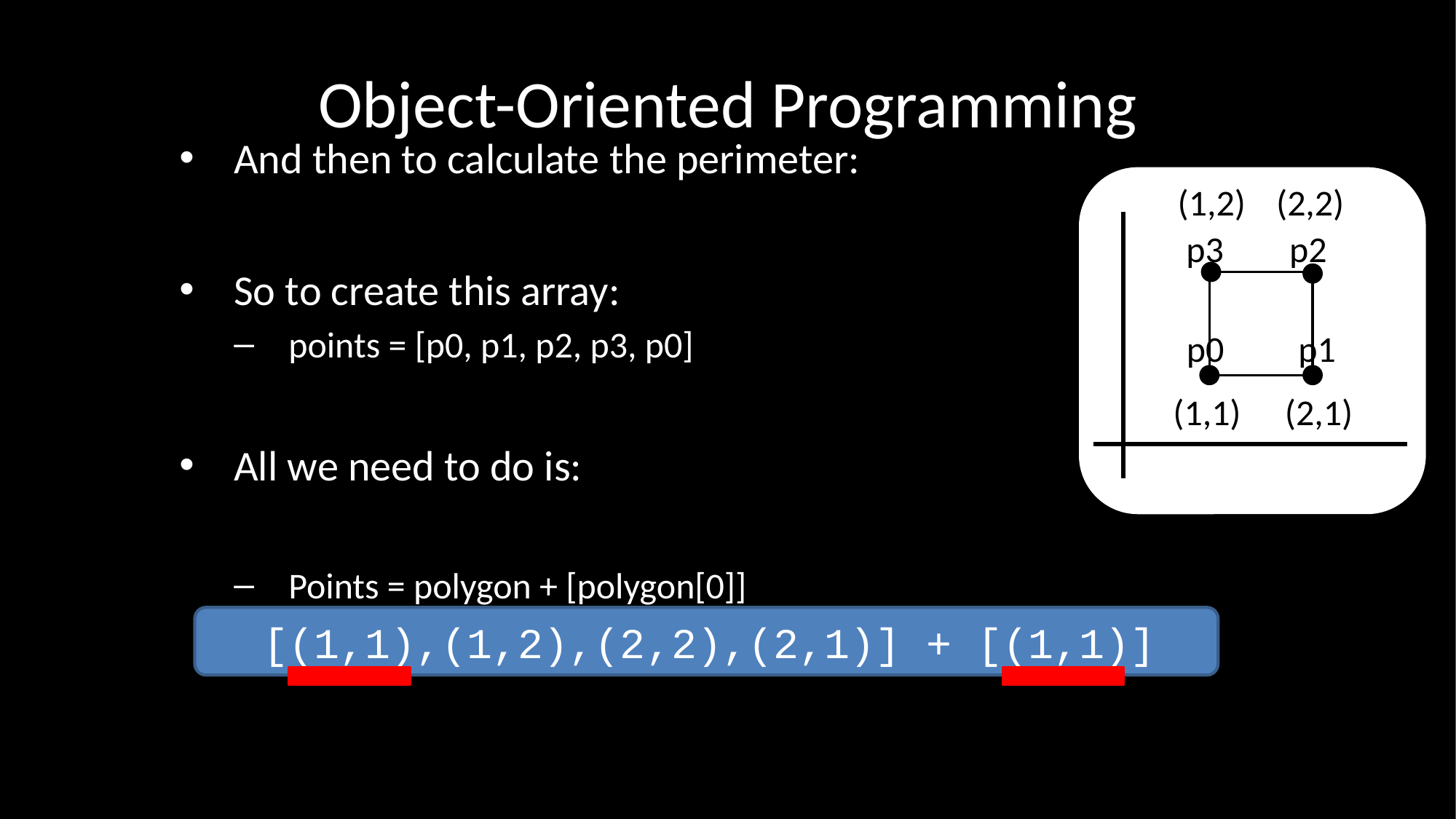

# Object-Oriented Programming
And then to calculate the perimeter:

So to create this array:
points = [p0, p1, p2, p3, p0]

All we need to do is:

Points = polygon + [polygon[0]]

(2,2)
(1,2)
p3
p2

p0
p1

(1,1)
(2,1)
[(1,1),(1,2),(2,2),(2,1)] + [(1,1)]